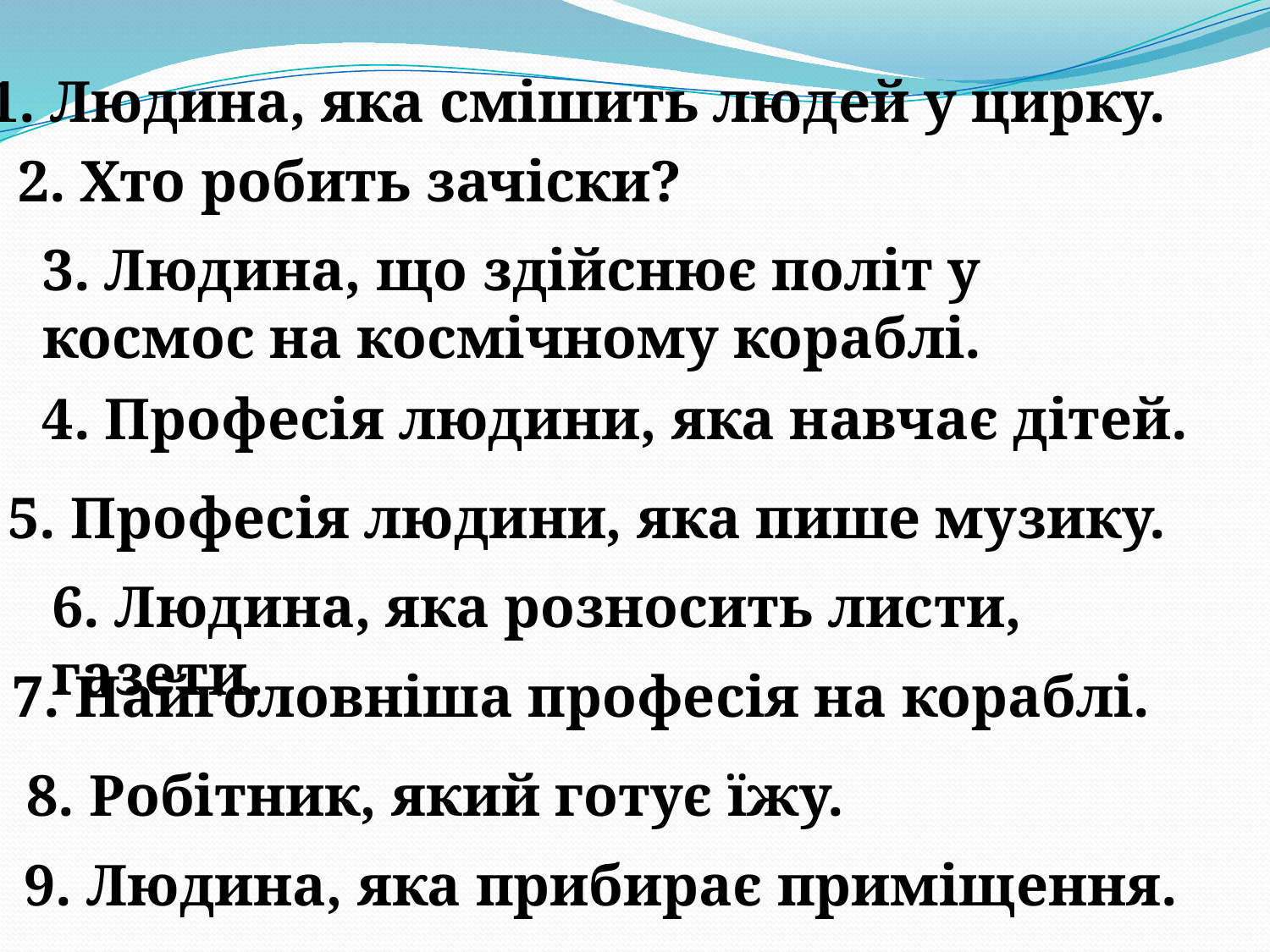

1. Людина, яка смішить людей у цирку.
2. Хто робить зачіски?
3. Людина, що здійснює політ у космос на космічному кораблі.
4. Професія людини, яка навчає дітей.
5. Професія людини, яка пише музику.
6. Людина, яка розносить листи, газети.
7. Найголовніша професія на кораблі.
8. Робітник, який готує їжу.
9. Людина, яка прибирає приміщення.